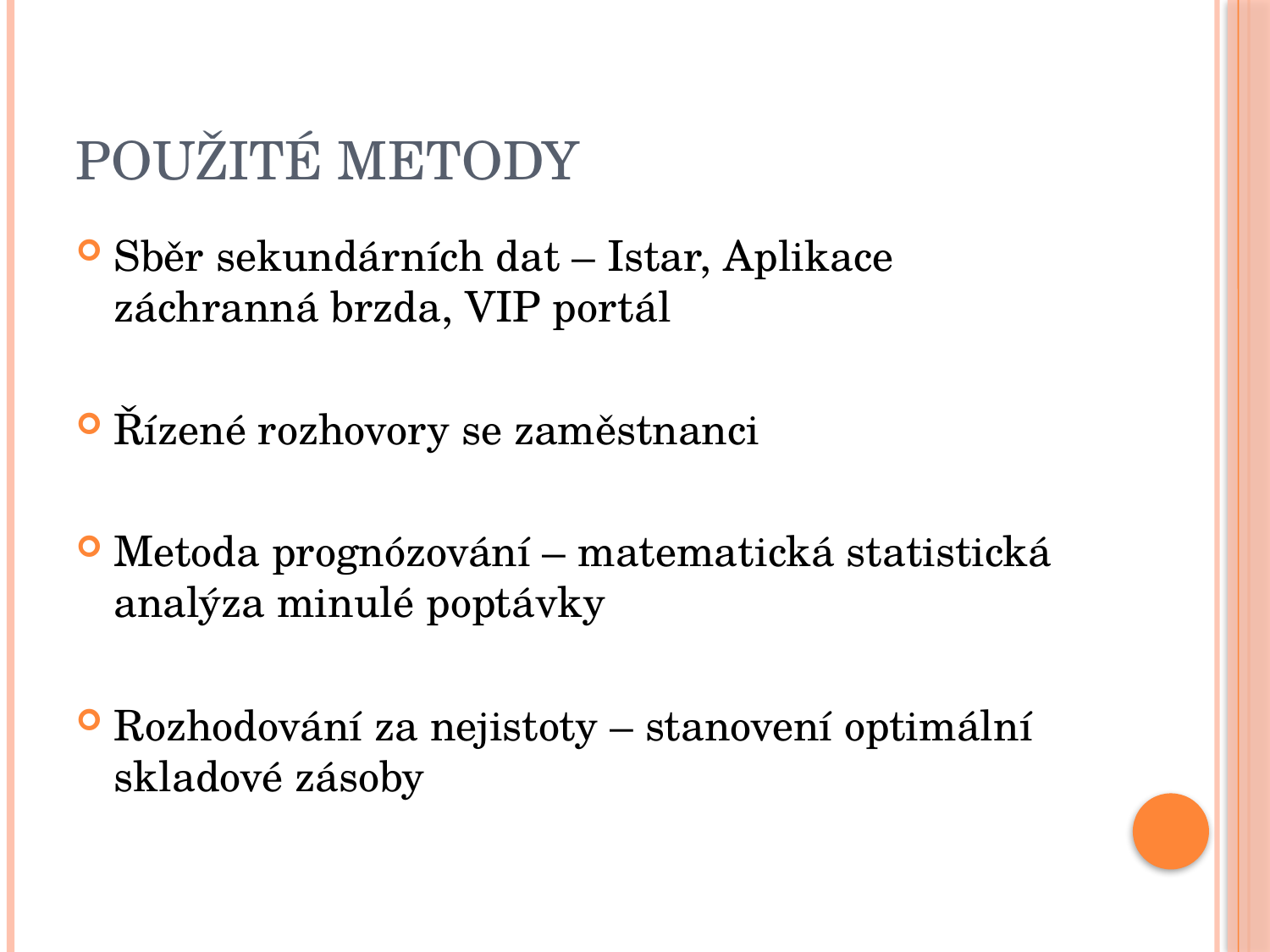

# Použité metody
Sběr sekundárních dat – Istar, Aplikace záchranná brzda, VIP portál

Řízené rozhovory se zaměstnanci

Metoda prognózování – matematická statistická analýza minulé poptávky

Rozhodování za nejistoty – stanovení optimální skladové zásoby